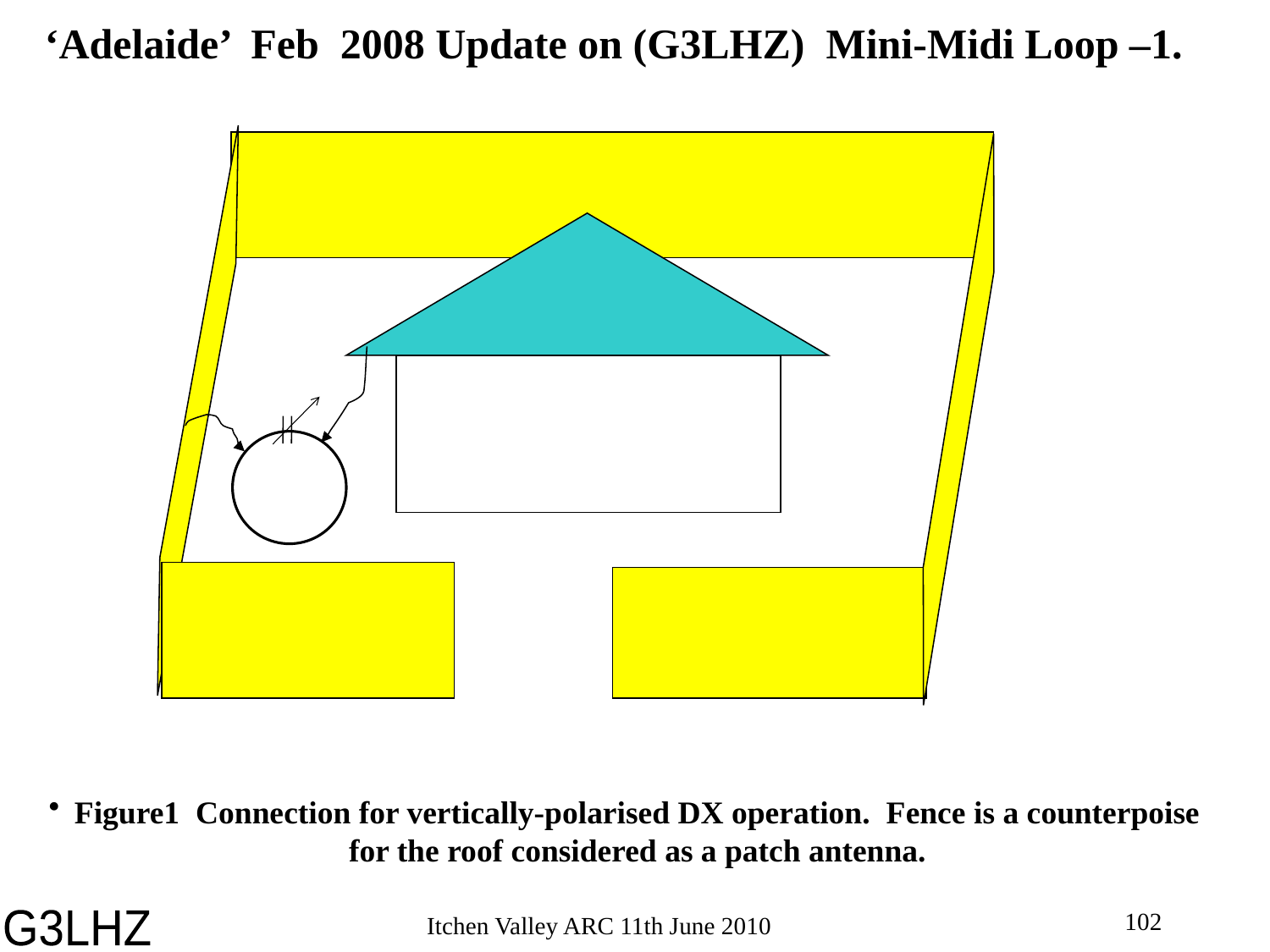

# ‘Adelaide’  Feb  2008 Update on (G3LHZ)  Mini-Midi Loop –1.

Figure1  Connection for vertically-polarised DX operation.  Fence is a counterpoise for the roof considered as a patch antenna.
102
Itchen Valley ARC 11th June 2010